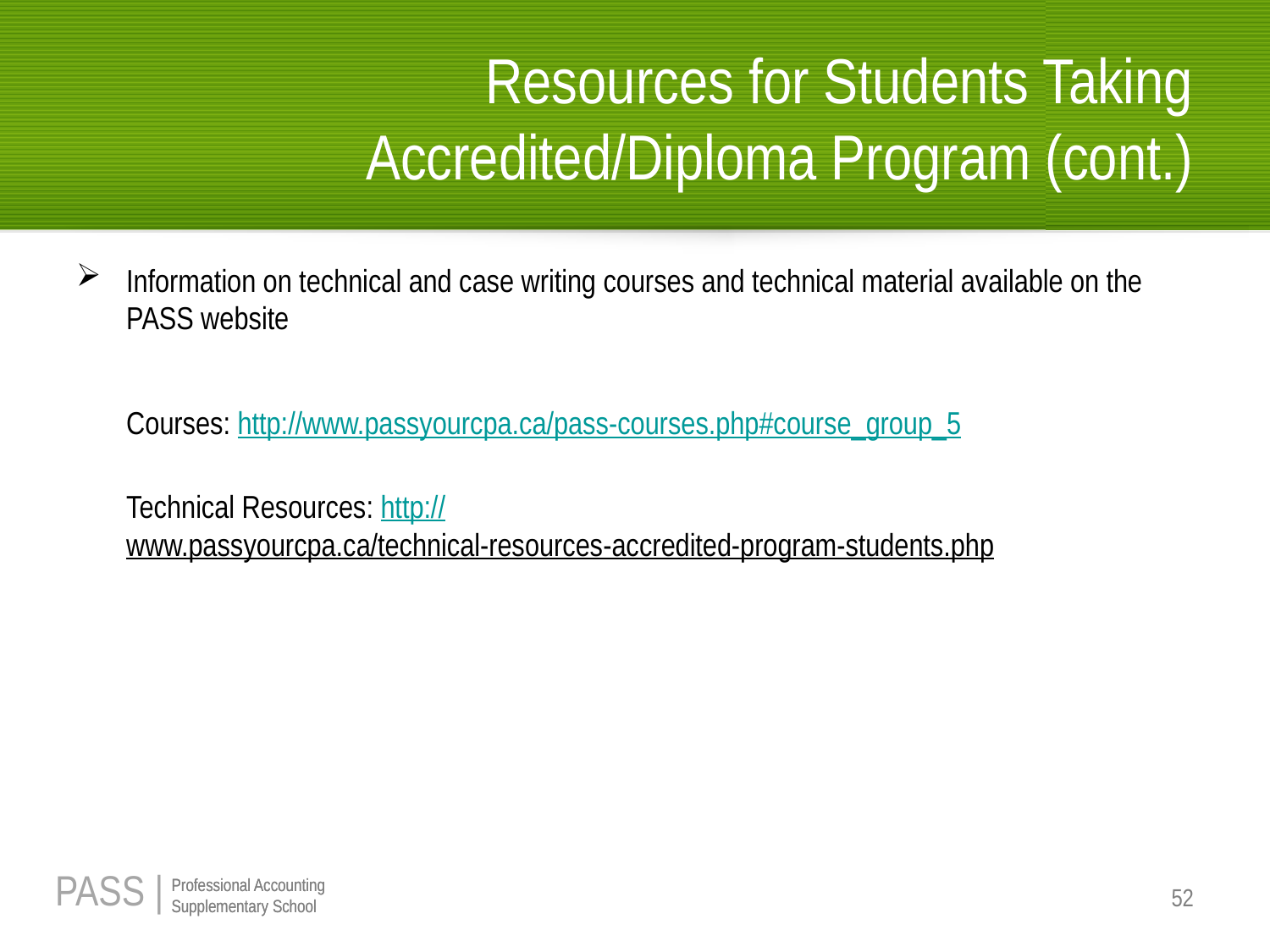

# Resources for Students Taking Accredited/Diploma Program (cont.)
Information on technical and case writing courses and technical material available on the PASS website

Courses: http://www.passyourcpa.ca/pass-courses.php#course_group_5

Technical Resources: http://www.passyourcpa.ca/technical-resources-accredited-program-students.php

52